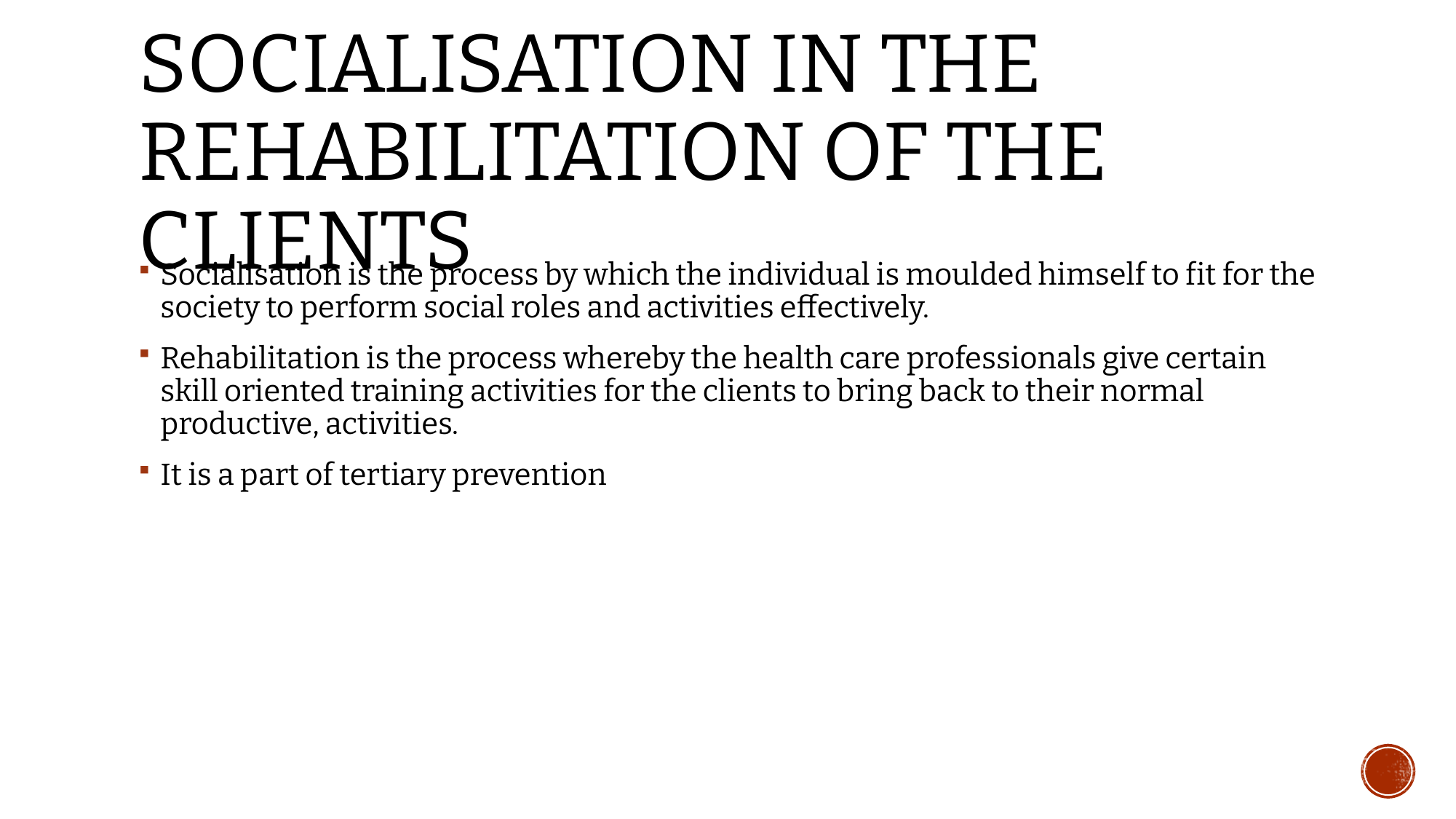

# Socialisation in the Rehabilitation of the Clients
Socialisation is the process by which the individual is moulded himself to fit for the society to perform social roles and activities effectively.
Rehabilitation is the process whereby the health care professionals give certain skill oriented training activities for the clients to bring back to their normal productive, activities.
It is a part of tertiary prevention